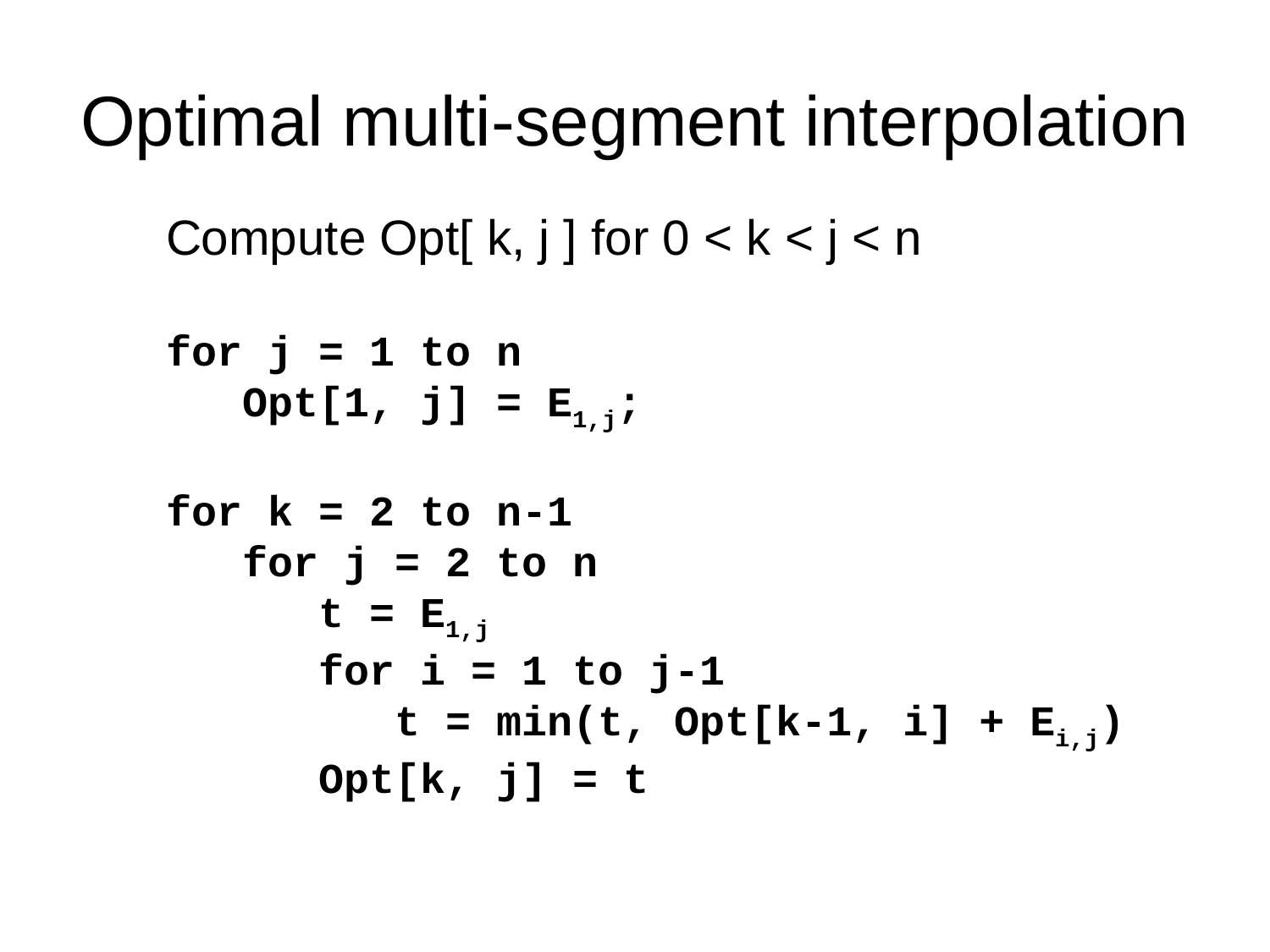

# Optimal multi-segment interpolation
Compute Opt[ k, j ] for 0 < k < j < n

for j = 1 to n
   Opt[1, j] = E1,j;

for k = 2 to n-1
   for j = 2 to n
	 t = E1,j
	 for i = 1 to j-1
	    t = min(t, Opt[k-1, i] + Ei,j)
	 Opt[k, j] = t